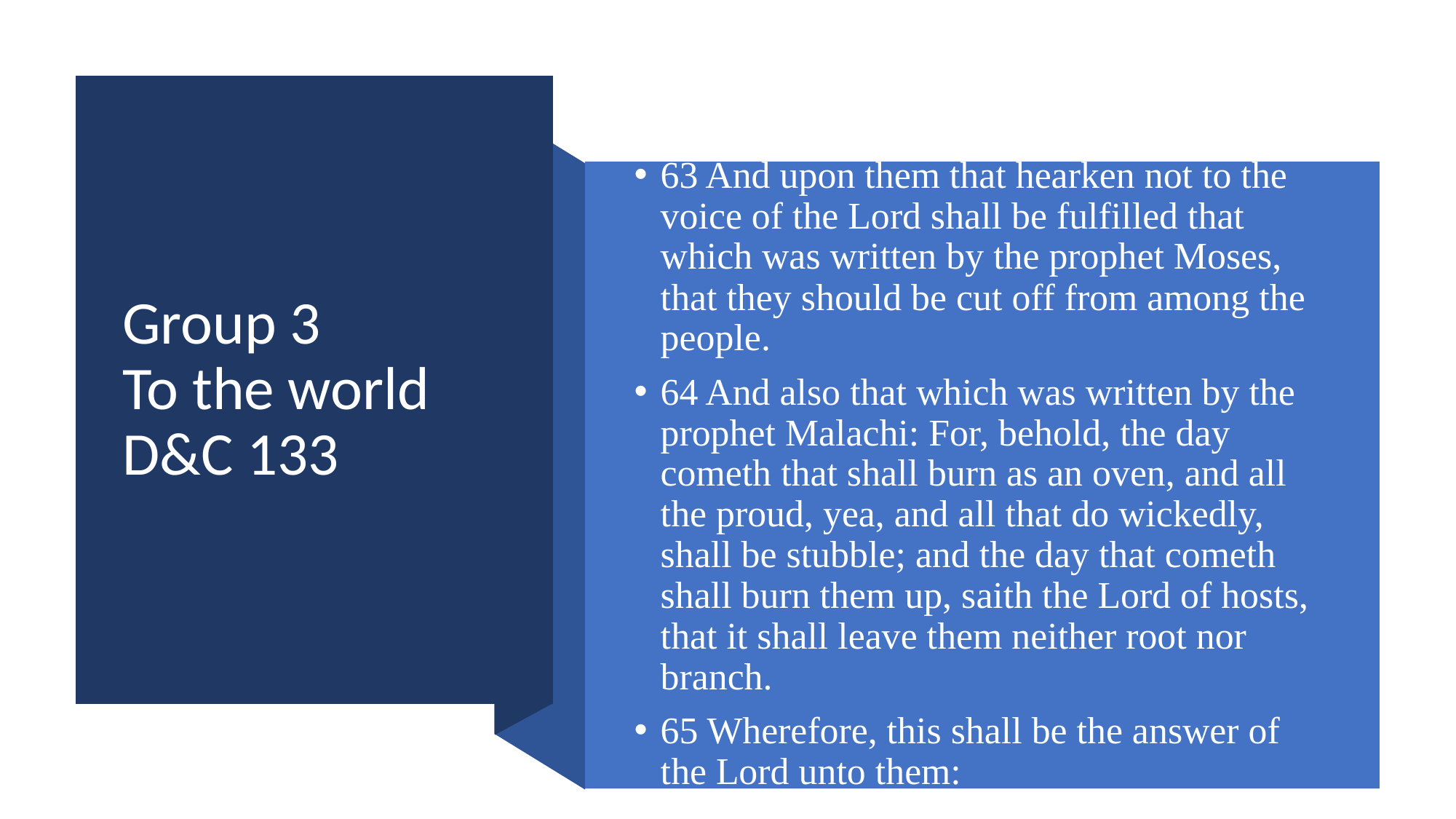

# Group 3 To the world D&C 133
63 And upon them that hearken not to the voice of the Lord shall be fulfilled that which was written by the prophet Moses, that they should be cut off from among the people.
64 And also that which was written by the prophet Malachi: For, behold, the day cometh that shall burn as an oven, and all the proud, yea, and all that do wickedly, shall be stubble; and the day that cometh shall burn them up, saith the Lord of hosts, that it shall leave them neither root nor branch.
65 Wherefore, this shall be the answer of the Lord unto them: